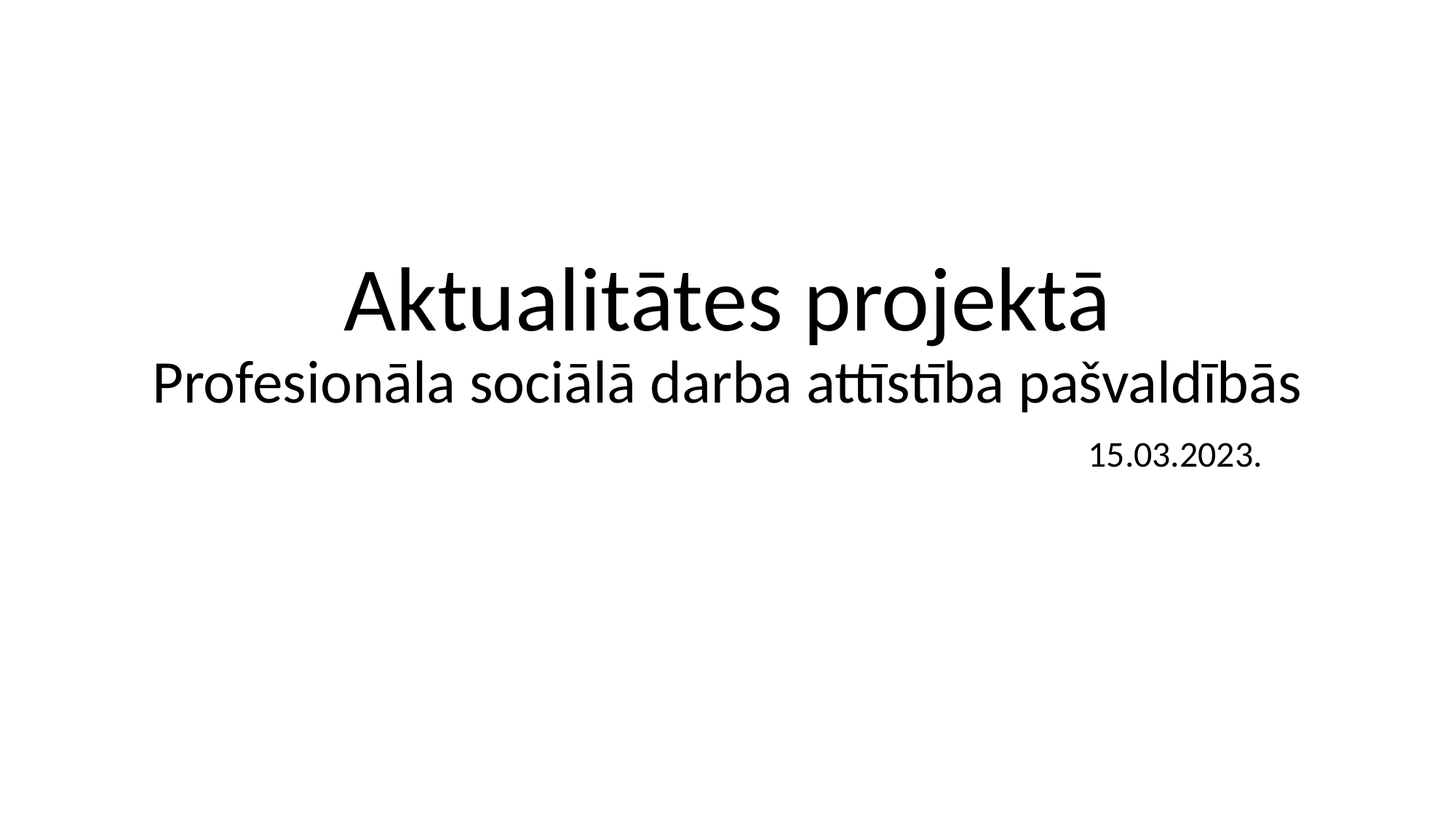

# Aktualitātes projektā Profesionāla sociālā darba attīstība pašvaldībās
15.03.2023.